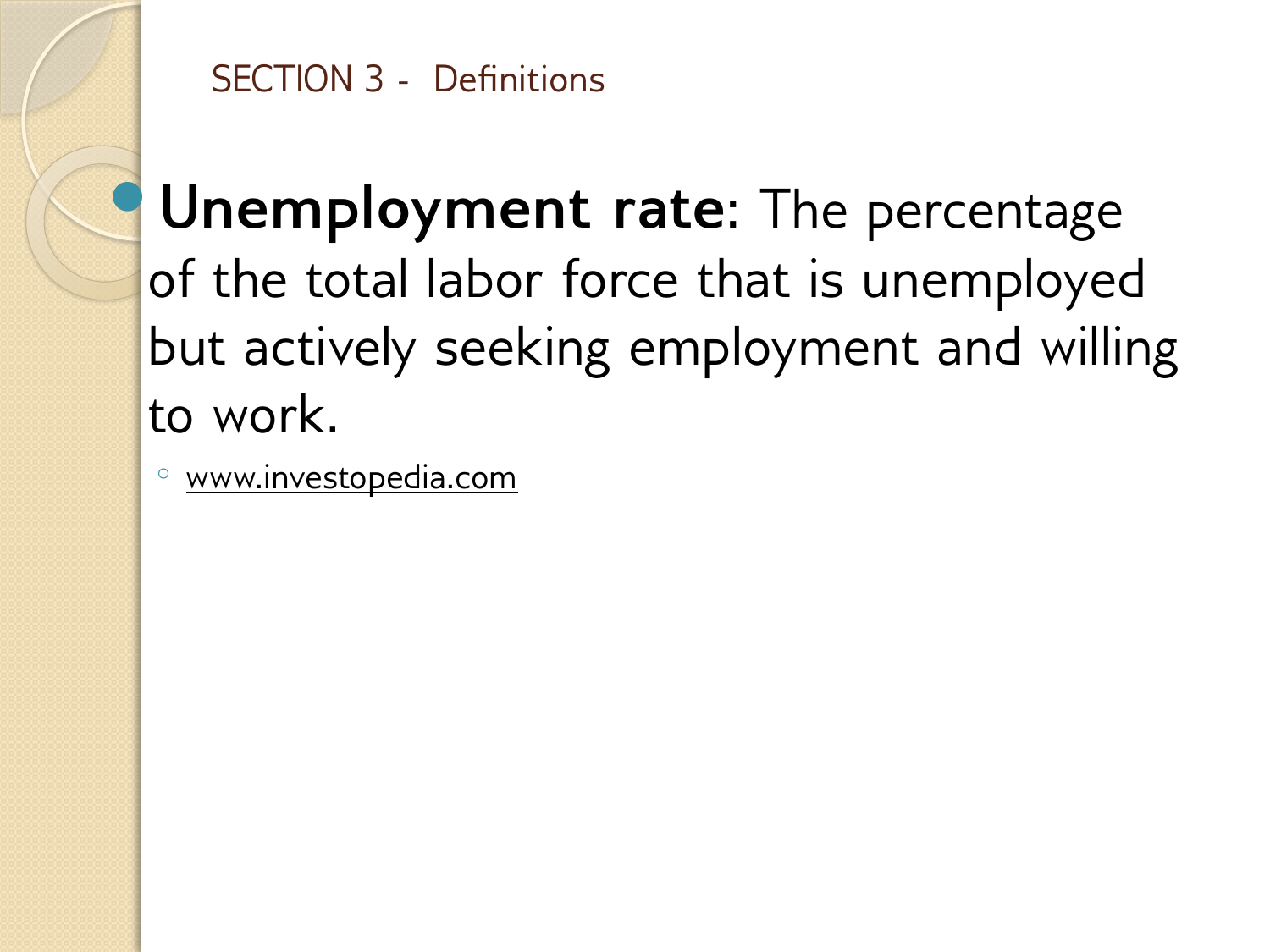

# SECTION 3 -  Definitions
Unemployment rate: The percentage of the total labor force that is unemployed but actively seeking employment and willing to work.
www.investopedia.com